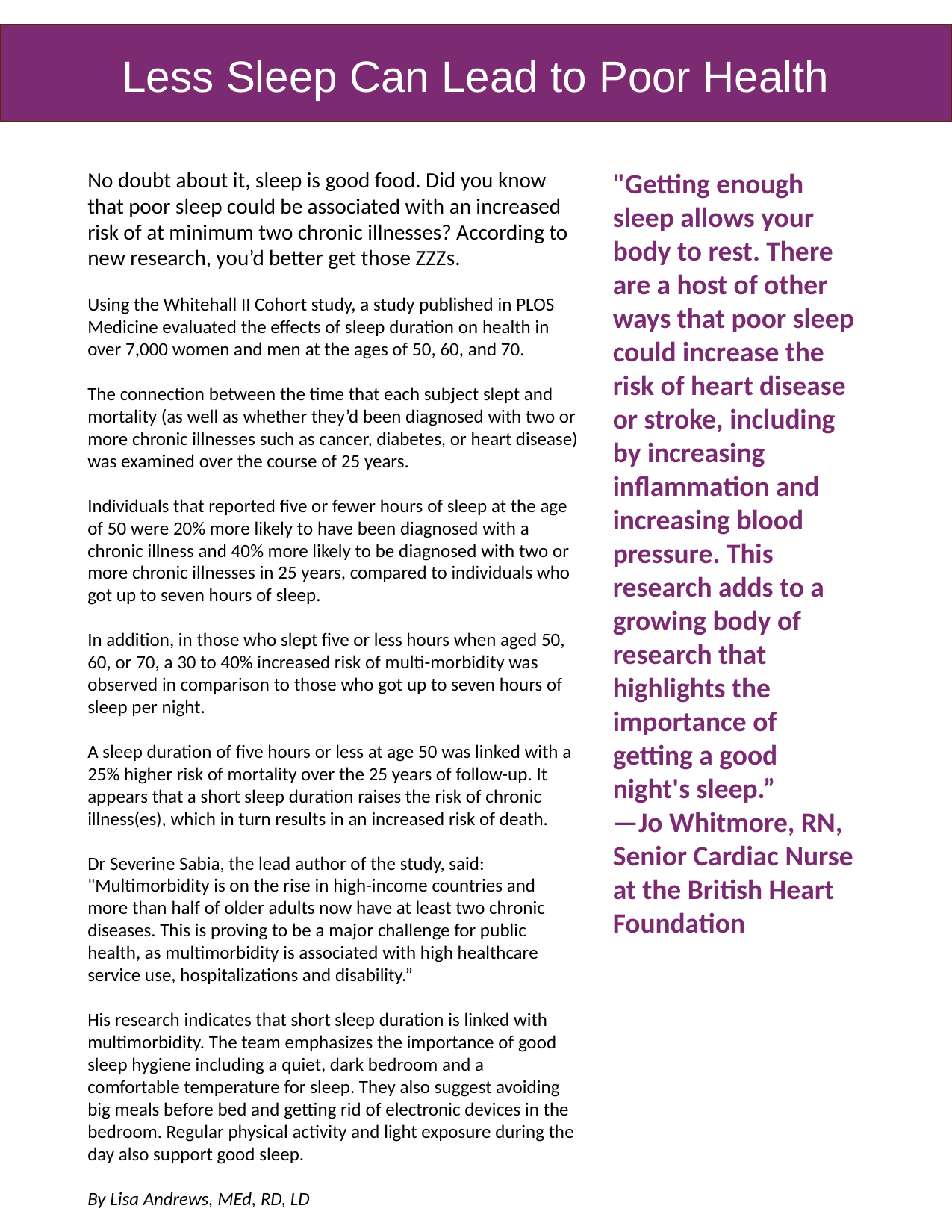

Less Sleep Can Lead to Poor Health
No doubt about it, sleep is good food. Did you know that poor sleep could be associated with an increased risk of at minimum two chronic illnesses? According to new research, you’d better get those ZZZs.

Using the Whitehall II Cohort study, a study published in PLOS Medicine evaluated the effects of sleep duration on health in over 7,000 women and men at the ages of 50, 60, and 70.

The connection between the time that each subject slept and mortality (as well as whether they’d been diagnosed with two or more chronic illnesses such as cancer, diabetes, or heart disease) was examined over the course of 25 years.

Individuals that reported five or fewer hours of sleep at the age of 50 were 20% more likely to have been diagnosed with a chronic illness and 40% more likely to be diagnosed with two or more chronic illnesses in 25 years, compared to individuals who got up to seven hours of sleep.

In addition, in those who slept five or less hours when aged 50, 60, or 70, a 30 to 40% increased risk of multi-morbidity was observed in comparison to those who got up to seven hours of sleep per night.

A sleep duration of five hours or less at age 50 was linked with a 25% higher risk of mortality over the 25 years of follow-up. It appears that a short sleep duration raises the risk of chronic illness(es), which in turn results in an increased risk of death.

Dr Severine Sabia, the lead author of the study, said: "Multimorbidity is on the rise in high-income countries and more than half of older adults now have at least two chronic diseases. This is proving to be a major challenge for public health, as multimorbidity is associated with high healthcare service use, hospitalizations and disability.”

His research indicates that short sleep duration is linked with multimorbidity. The team emphasizes the importance of good sleep hygiene including a quiet, dark bedroom and a comfortable temperature for sleep. They also suggest avoiding big meals before bed and getting rid of electronic devices in the bedroom. Regular physical activity and light exposure during the day also support good sleep.

By Lisa Andrews, MEd, RD, LD
"Getting enough sleep allows your body to rest. There are a host of other ways that poor sleep could increase the risk of heart disease or stroke, including by increasing inflammation and increasing blood pressure. This research adds to a growing body of research that highlights the importance of getting a good night's sleep.”
—Jo Whitmore, RN, Senior Cardiac Nurse at the British Heart Foundation
4